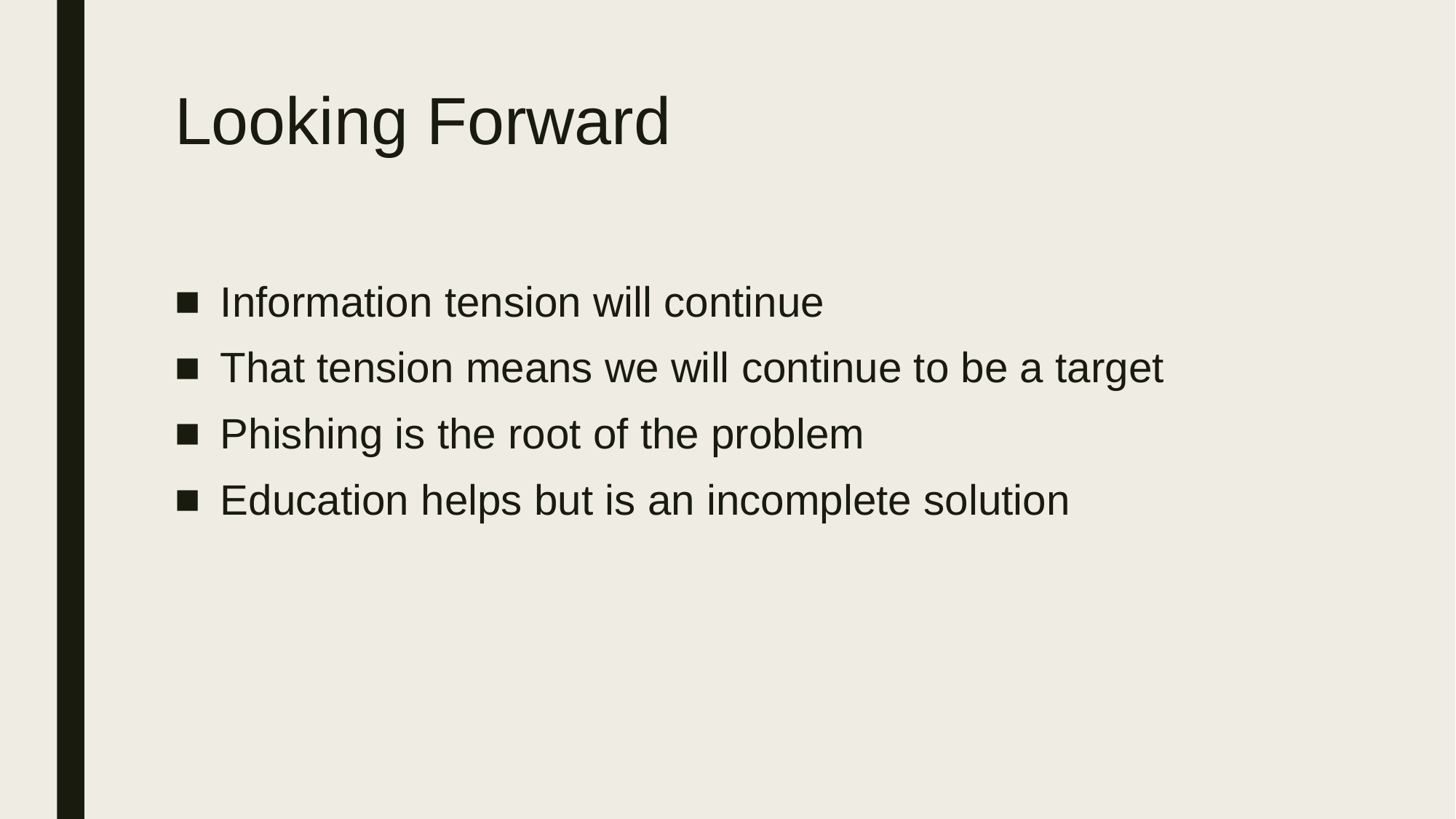

# Looking Forward
Information tension will continue
That tension means we will continue to be a target
Phishing is the root of the problem
Education helps but is an incomplete solution